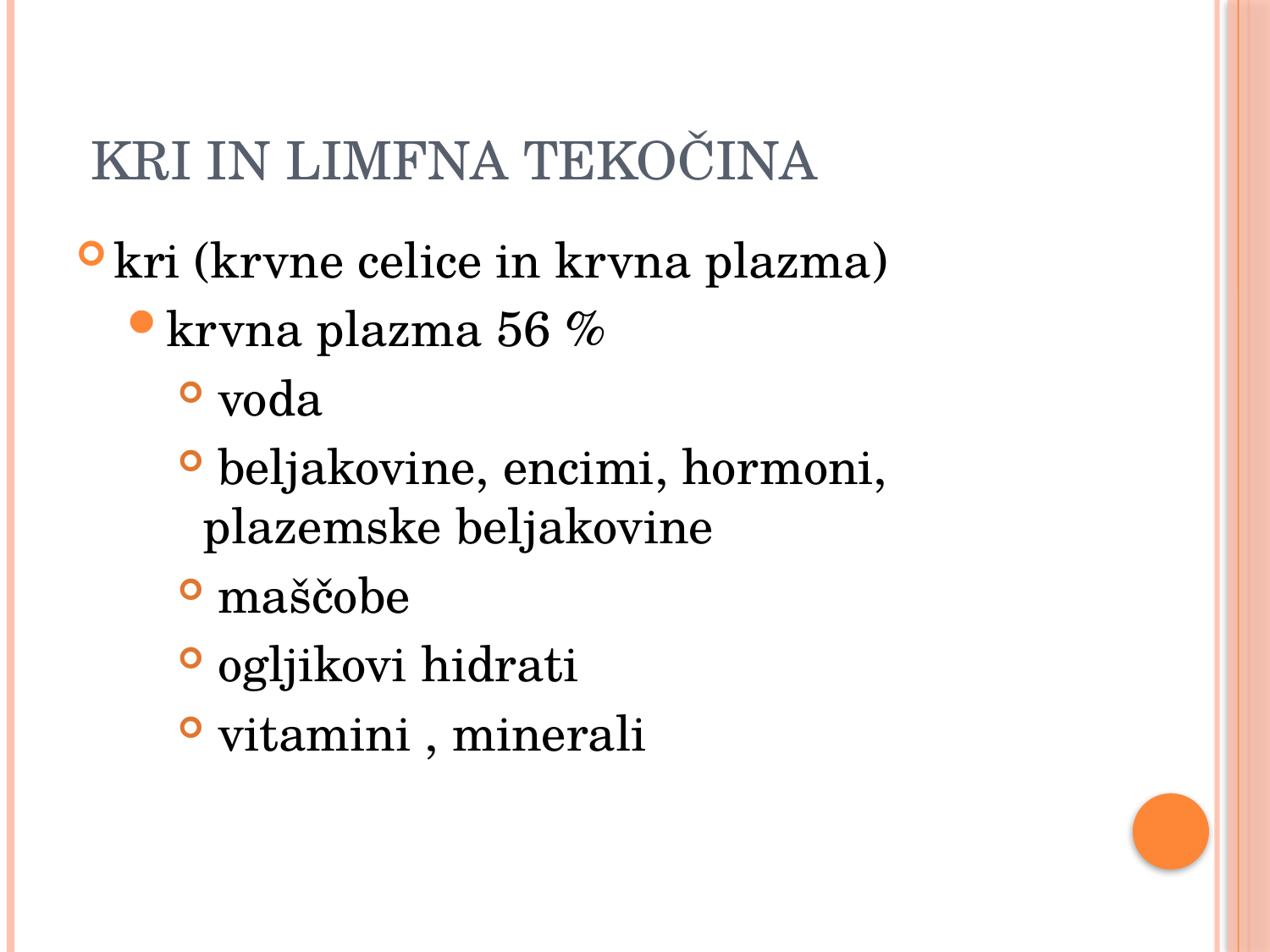

# Kri in limfna tekočina
kri (krvne celice in krvna plazma)
krvna plazma 56 %
 voda
 beljakovine, encimi, hormoni, plazemske beljakovine
 maščobe
 ogljikovi hidrati
 vitamini , minerali